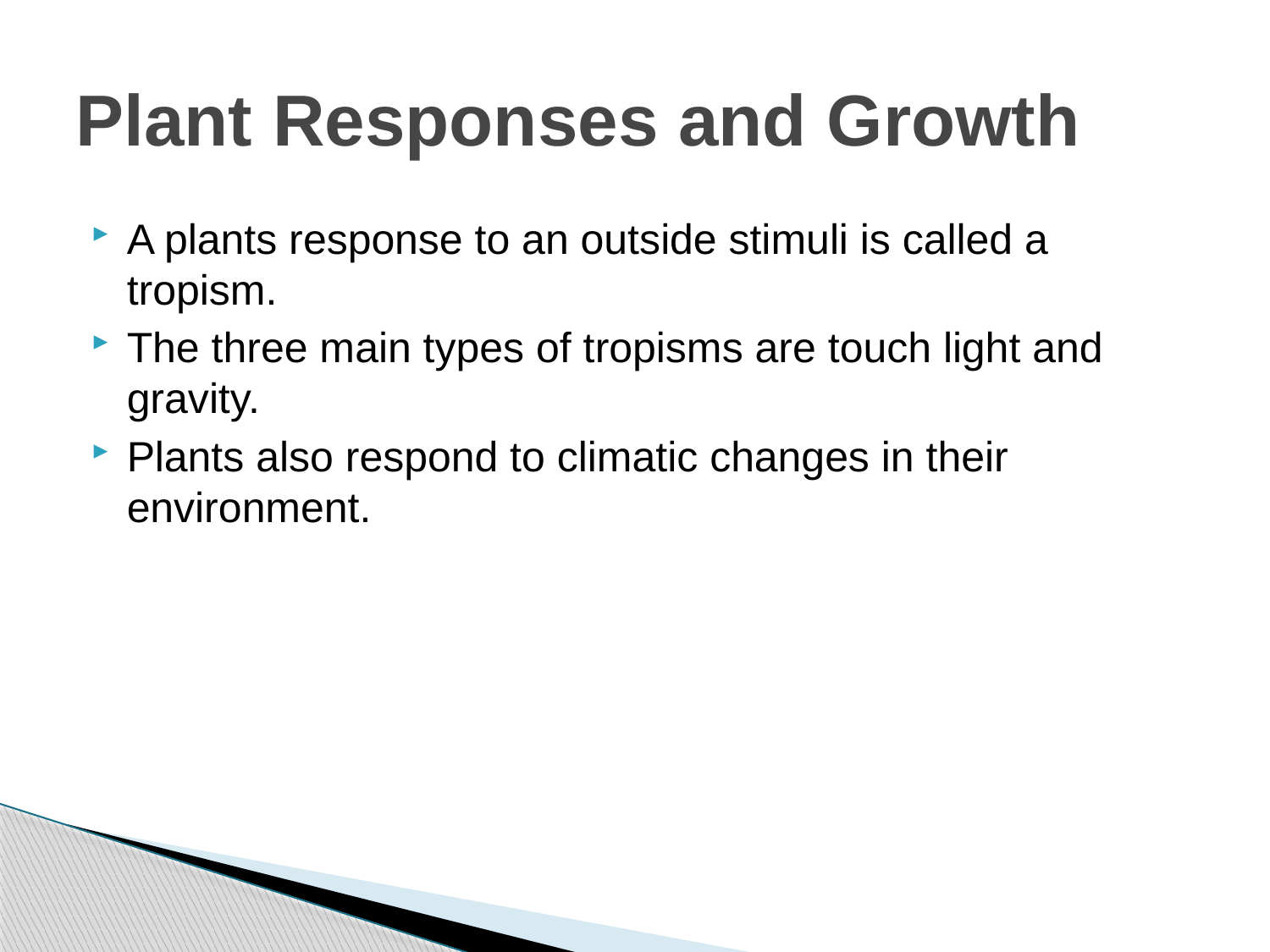

# Plant Responses and Growth
A plants response to an outside stimuli is called a tropism.
The three main types of tropisms are touch light and gravity.
Plants also respond to climatic changes in their environment.